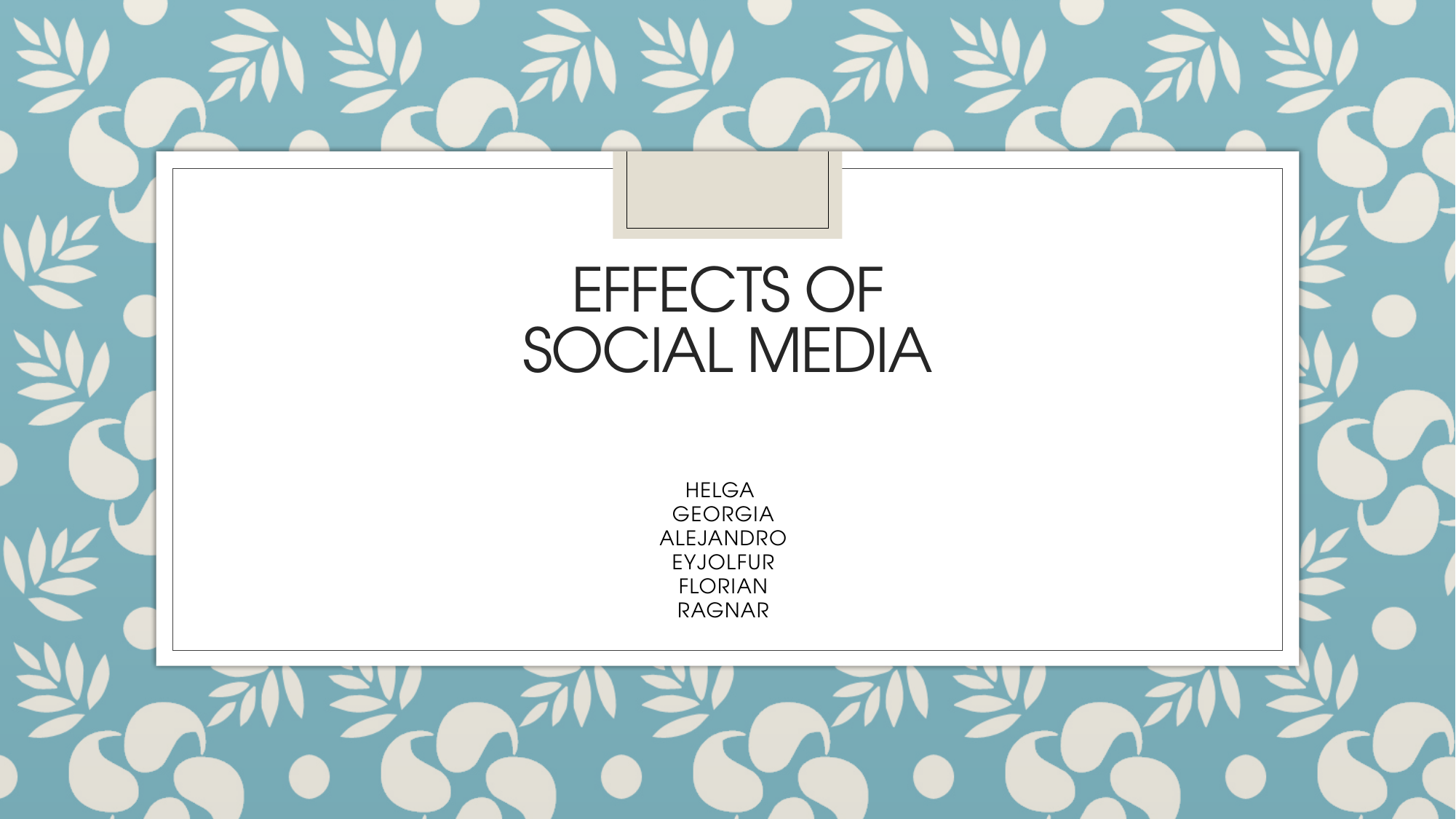

# EFFECTS OF SOCIAL MEDIA
HELGA
GEORGIA
ALEJANDRO
EYJOLFUR
FLORIAN
RAGNAR